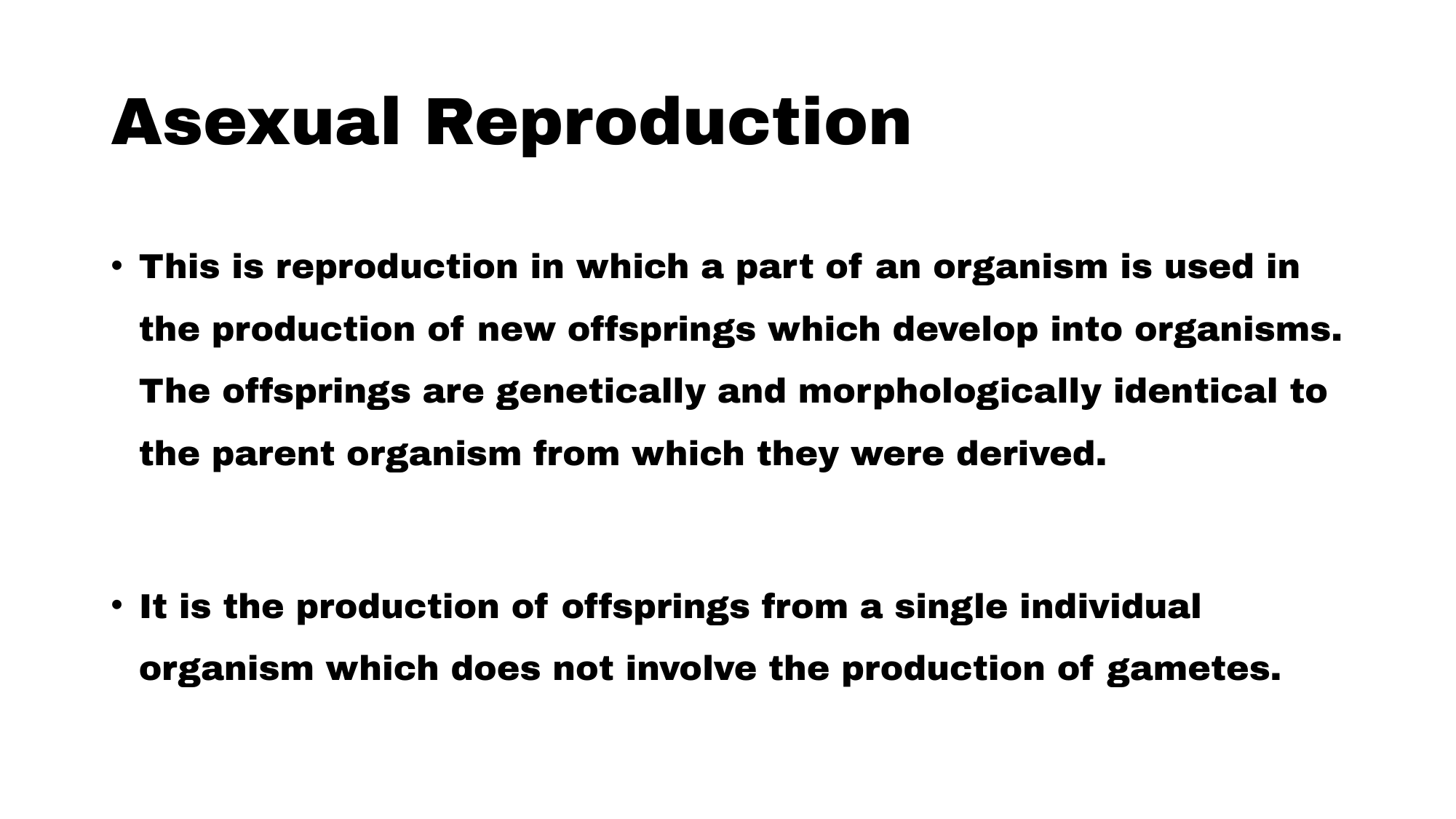

# Asexual Reproduction
This is reproduction in which a part of an organism is used in the production of new offsprings which develop into organisms. The offsprings are genetically and morphologically identical to the parent organism from which they were derived.

It is the production of offsprings from a single individual organism which does not involve the production of gametes.